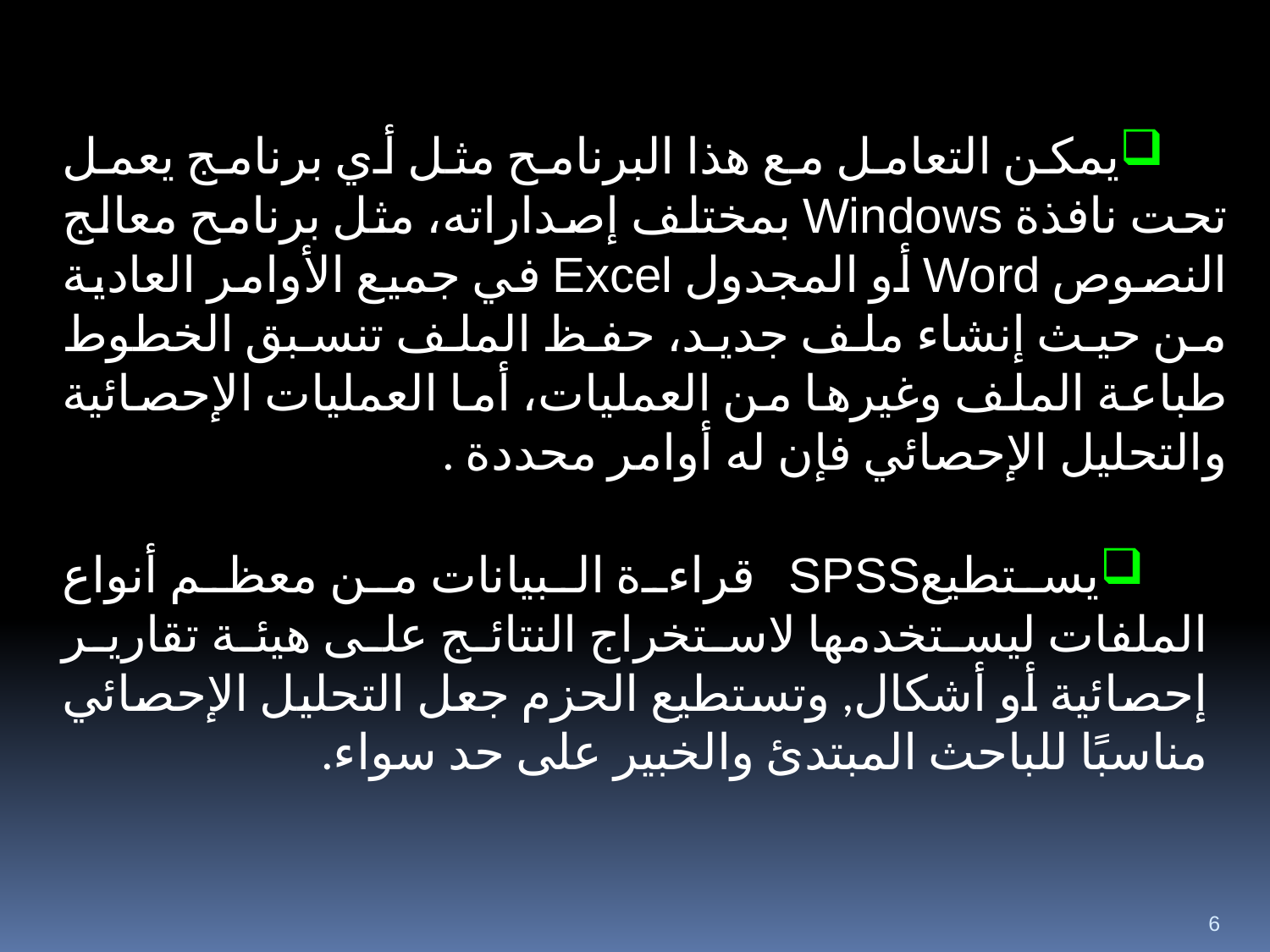

يمكن التعامل مع هذا البرنامح مثل أي برنامج يعمل تحت نافذة Windows بمختلف إصداراته، مثل برنامح معالج النصوص Word أو المجدول Excel في جميع الأوامر العادية من حيث إنشاء ملف جديد، حفظ الملف تنسبق الخطوط طباعة الملف وغيرها من العمليات، أما العمليات الإحصائية والتحليل الإحصائي فإن له أوامر محددة .
يستطيعSPSS   قراءة البيانات من معظم أنواع الملفات ليستخدمها لاستخراج النتائج على هيئة تقارير إحصائية أو أشكال, وتستطيع الحزم جعل التحليل الإحصائي مناسبًا للباحث المبتدئ والخبير على حد سواء.
6